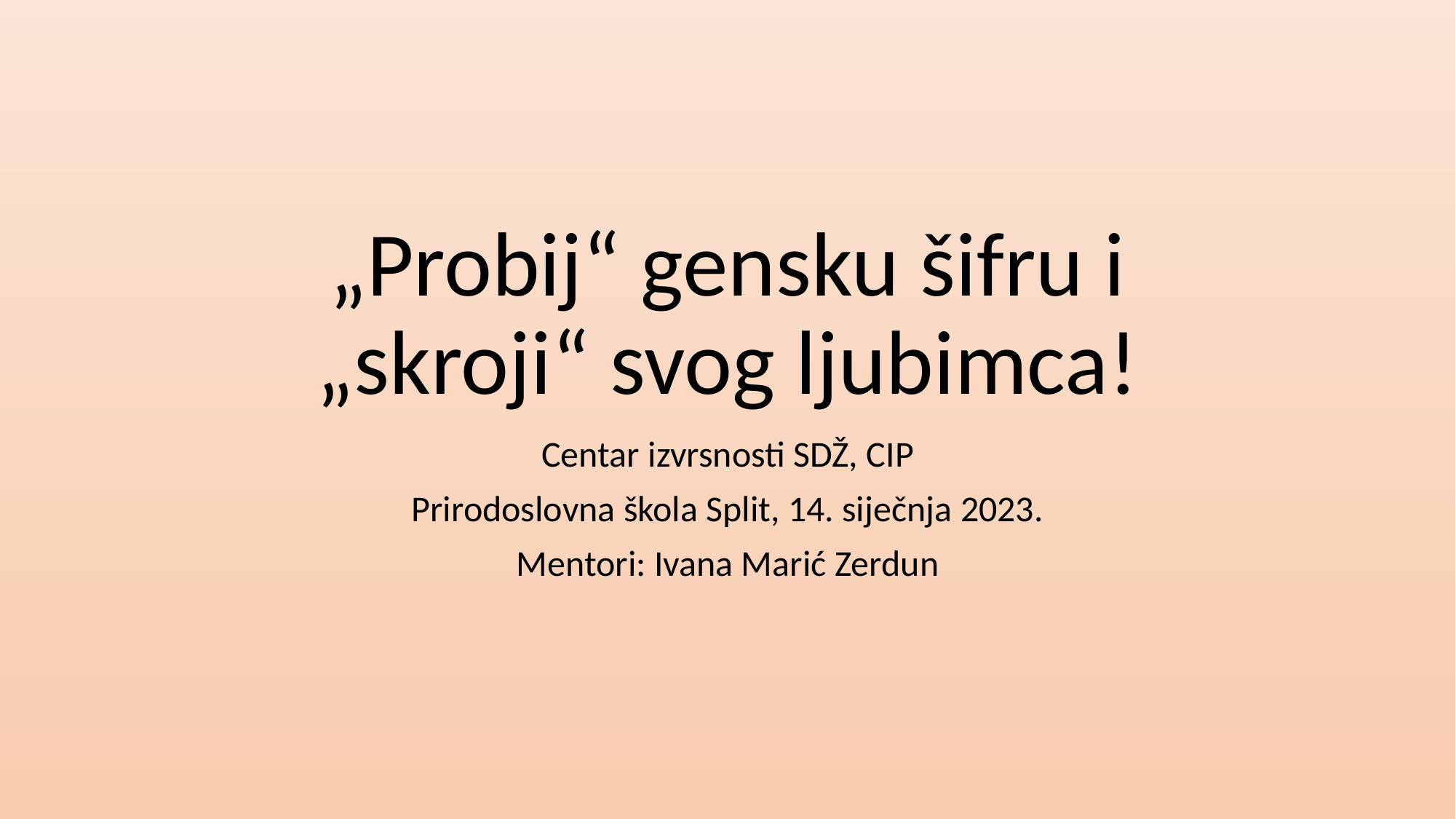

# „Probij“ gensku šifru i „skroji“ svog ljubimca!
Centar izvrsnosti SDŽ, CIP
Prirodoslovna škola Split, 14. siječnja 2023.
Mentori: Ivana Marić Zerdun